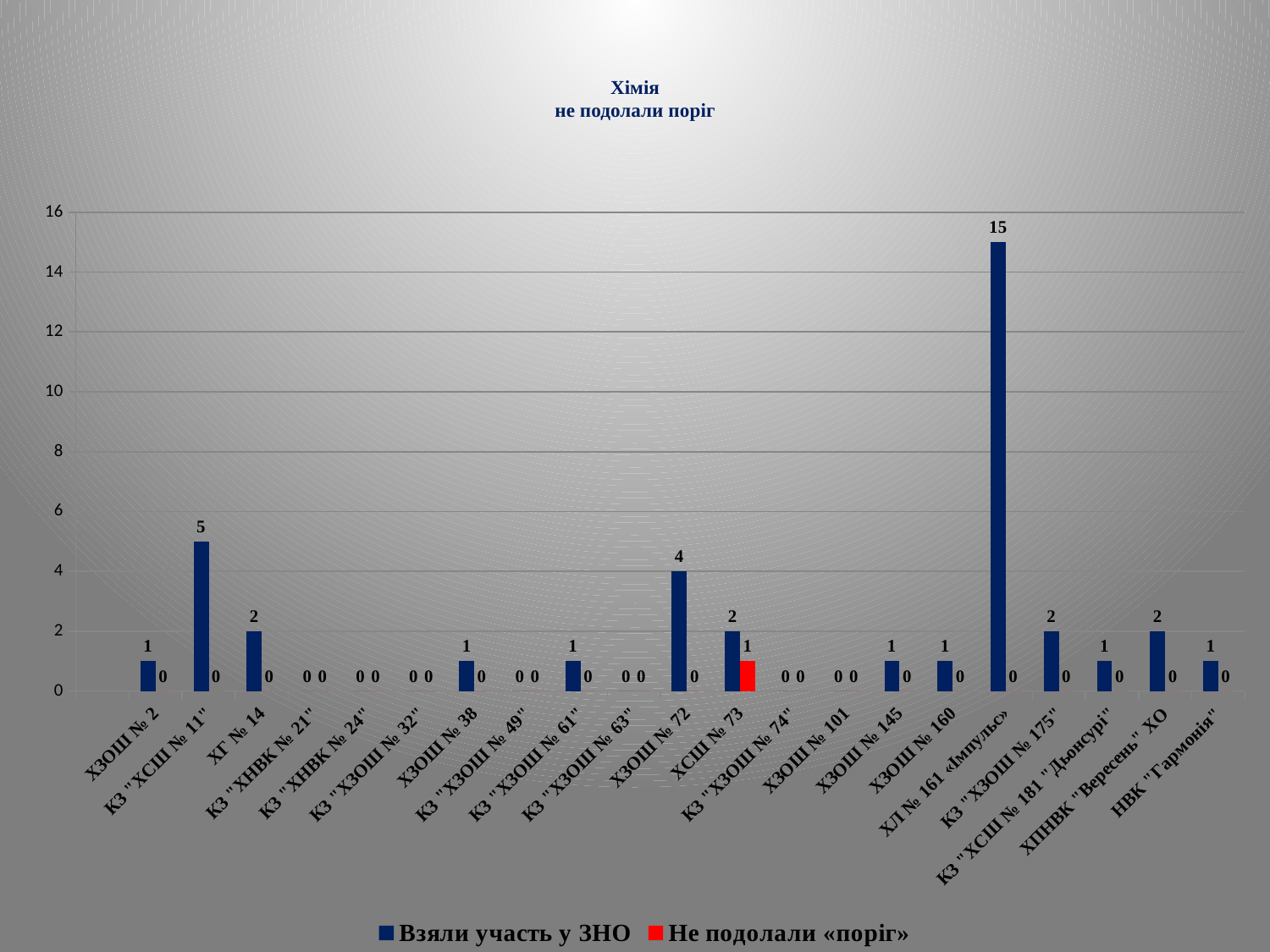

# Хімія не подолали поріг

### Chart

| Category | Взяли участь у ЗНО | Не подолали «поріг» |
|---|---|---|
|  | None | None |
| ХЗОШ № 2 | 1.0 | 0.0 |
| КЗ "ХСШ № 11" | 5.0 | 0.0 |
| ХГ № 14 | 2.0 | 0.0 |
| КЗ "ХНВК № 21" | 0.0 | 0.0 |
| КЗ "ХНВК № 24" | 0.0 | 0.0 |
| КЗ "ХЗОШ № 32" | 0.0 | 0.0 |
| ХЗОШ № 38 | 1.0 | 0.0 |
| КЗ "ХЗОШ № 49" | 0.0 | 0.0 |
| КЗ "ХЗОШ № 61" | 1.0 | 0.0 |
| КЗ "ХЗОШ № 63" | 0.0 | 0.0 |
| ХЗОШ № 72 | 4.0 | 0.0 |
| ХСШ № 73 | 2.0 | 1.0 |
| КЗ "ХЗОШ № 74" | 0.0 | 0.0 |
| ХЗОШ № 101 | 0.0 | 0.0 |
| ХЗОШ № 145 | 1.0 | 0.0 |
| ХЗОШ № 160 | 1.0 | 0.0 |
| ХЛ № 161 «Імпульс» | 15.0 | 0.0 |
| КЗ "ХЗОШ № 175" | 2.0 | 0.0 |
| КЗ "ХСШ № 181 "Дьонсурі" | 1.0 | 0.0 |
| ХПНВК "Вересень" ХО | 2.0 | 0.0 |
| НВК "Гармонія" | 1.0 | 0.0 |